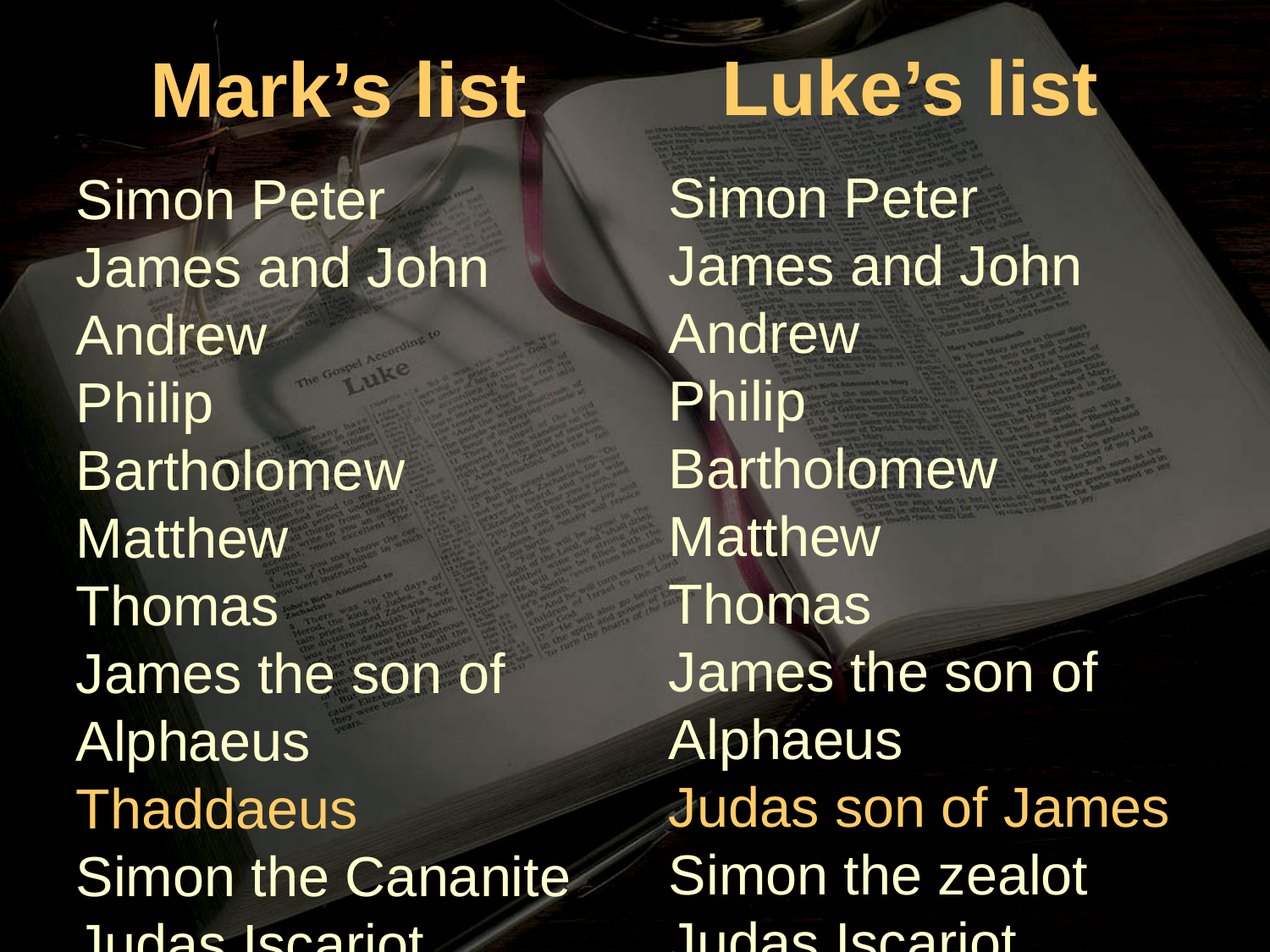

Luke’s list
Mark’s list
Simon Peter
James and John
Andrew
Philip
Bartholomew
Matthew
Thomas
James the son of Alphaeus
Judas son of James
Simon the zealot
Judas Iscariot
Simon Peter
James and John
Andrew
Philip
Bartholomew
Matthew
Thomas
James the son of Alphaeus
Thaddaeus
Simon the Cananite
Judas Iscariot